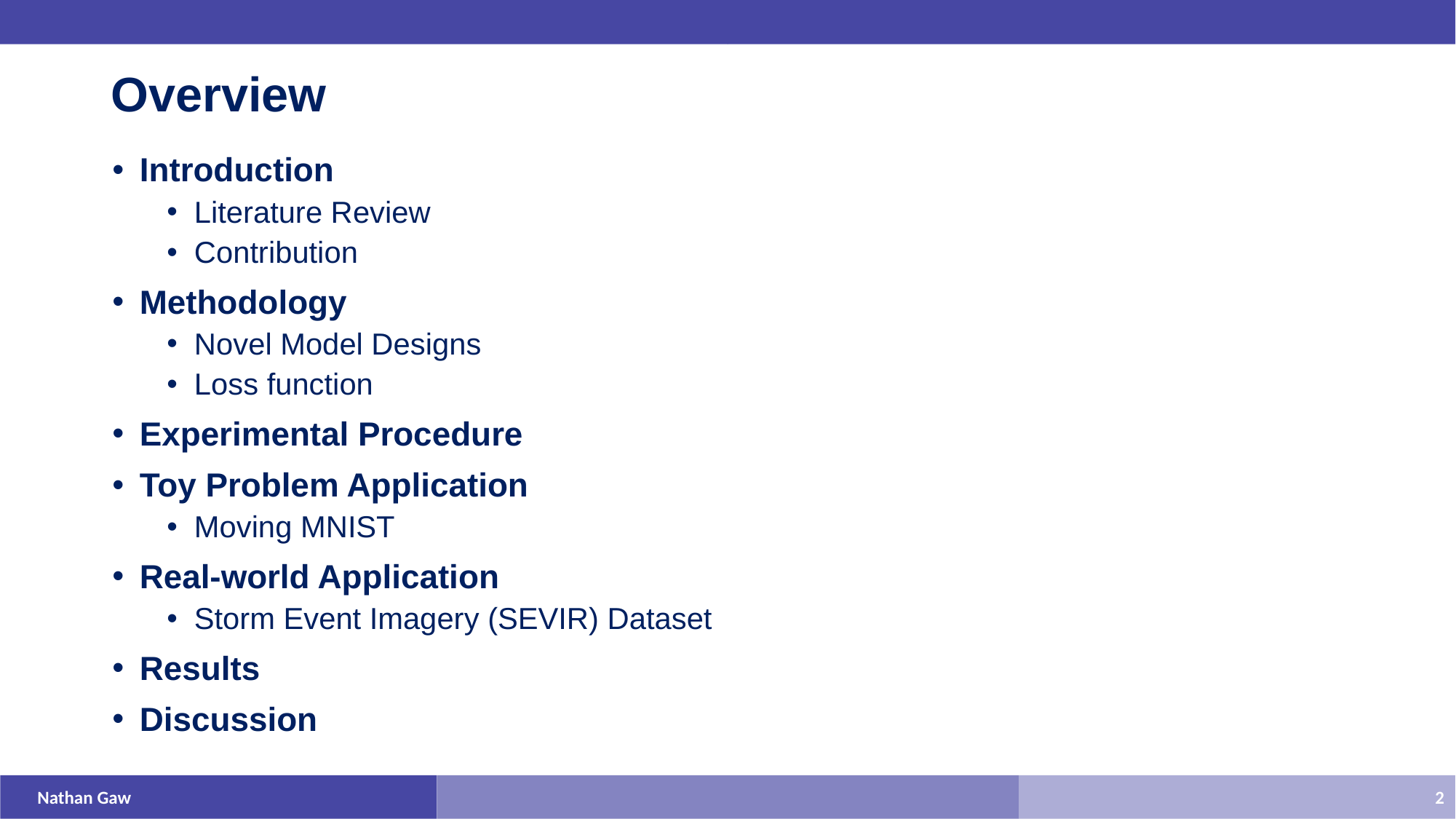

# Overview
Introduction
Literature Review
Contribution
Methodology
Novel Model Designs
Loss function
Experimental Procedure
Toy Problem Application
Moving MNIST
Real-world Application
Storm Event Imagery (SEVIR) Dataset
Results
Discussion

Nathan Gaw
2